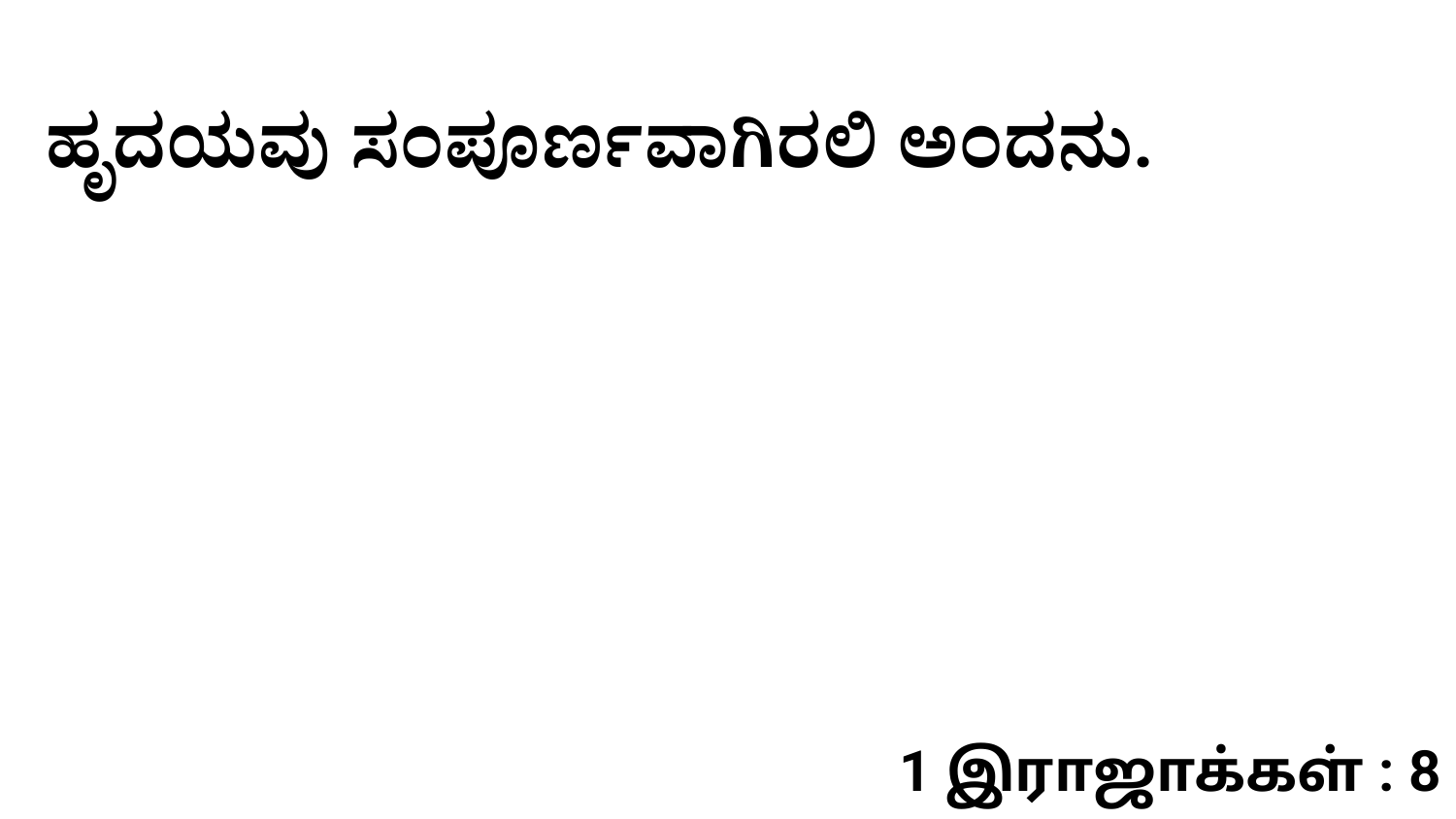

ಹೃದಯವು ಸಂಪೂರ್ಣವಾಗಿರಲಿ ಅಂದನು.
1 இராஜாக்கள் : 8